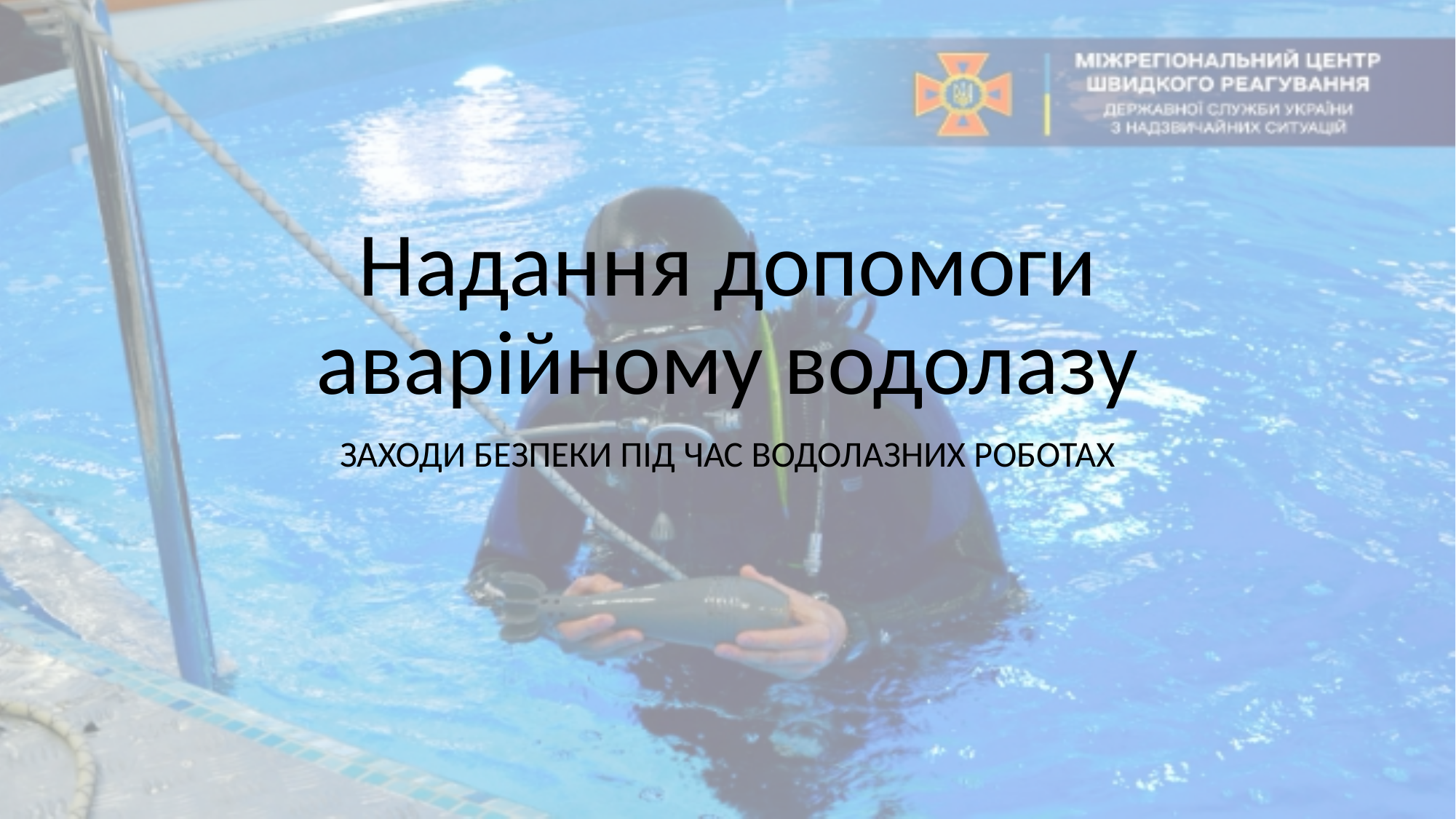

# Надання допомоги аварійному водолазу
ЗАХОДИ БЕЗПЕКИ ПІД ЧАС ВОДОЛАЗНИХ РОБОТАХ